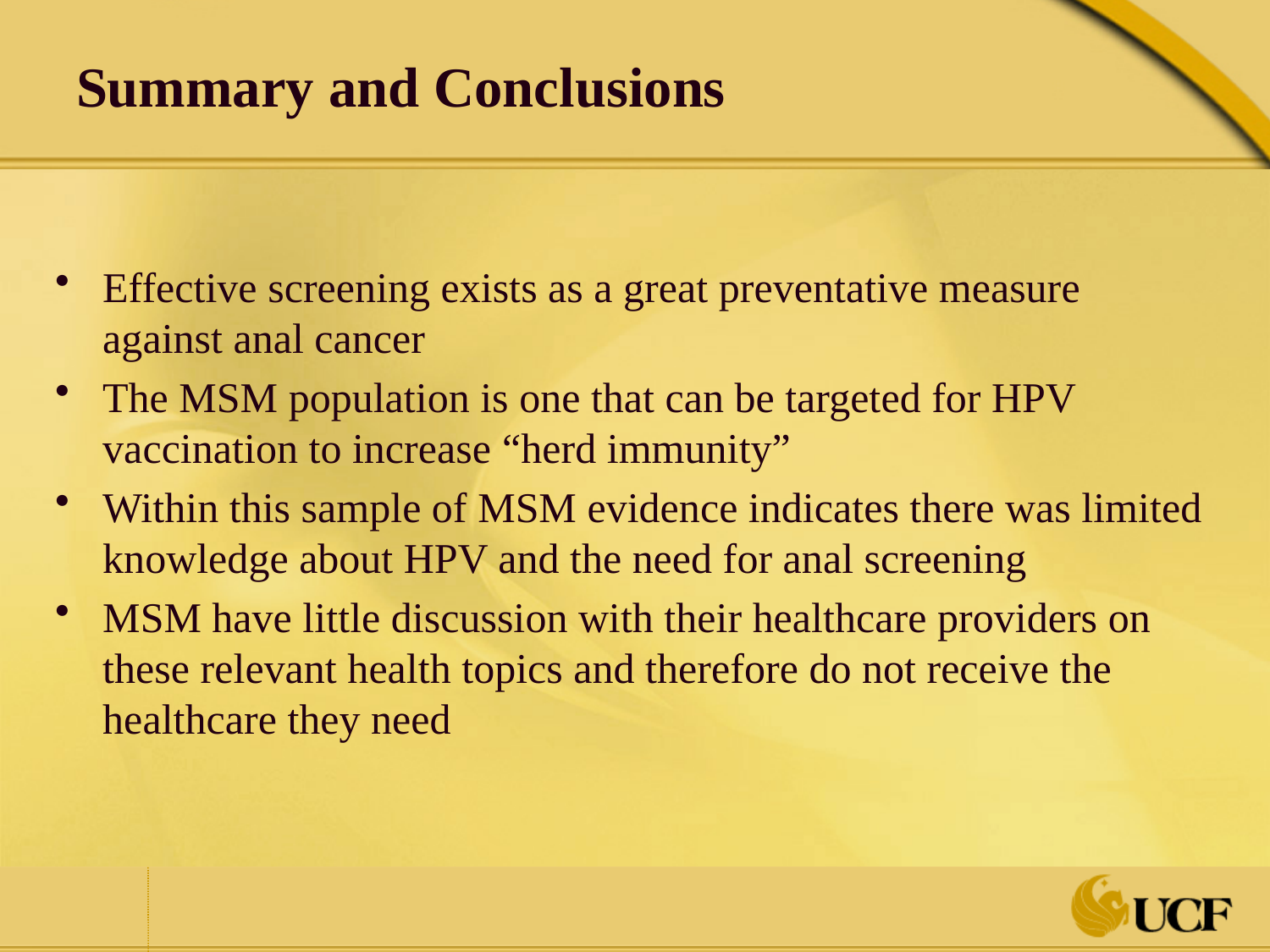

Summary and Conclusions
Effective screening exists as a great preventative measure against anal cancer
The MSM population is one that can be targeted for HPV vaccination to increase “herd immunity”
Within this sample of MSM evidence indicates there was limited knowledge about HPV and the need for anal screening
MSM have little discussion with their healthcare providers on these relevant health topics and therefore do not receive the healthcare they need